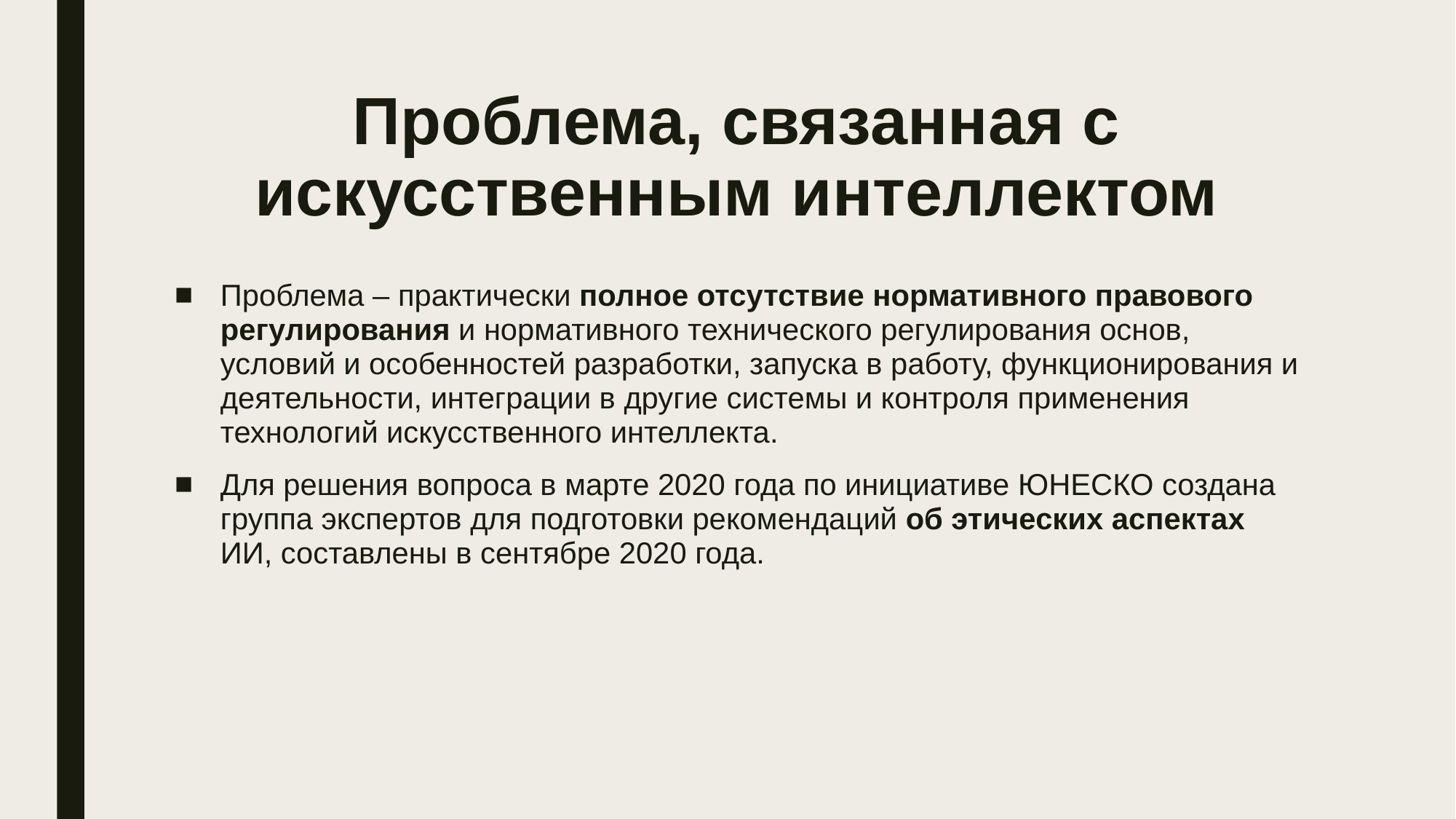

# Проблема, связанная с искусственным интеллектом
Проблема – практически полное отсутствие нормативного правового регулирования и нормативного технического регулирования основ, условий и особенностей разработки, запуска в работу, функционирования и деятельности, интеграции в другие системы и контроля применения технологий искусственного интеллекта.
Для решения вопроса в марте 2020 года по инициативе ЮНЕСКО создана группа экспертов для подготовки рекомендаций об этических аспектах ИИ, составлены в сентябре 2020 года.